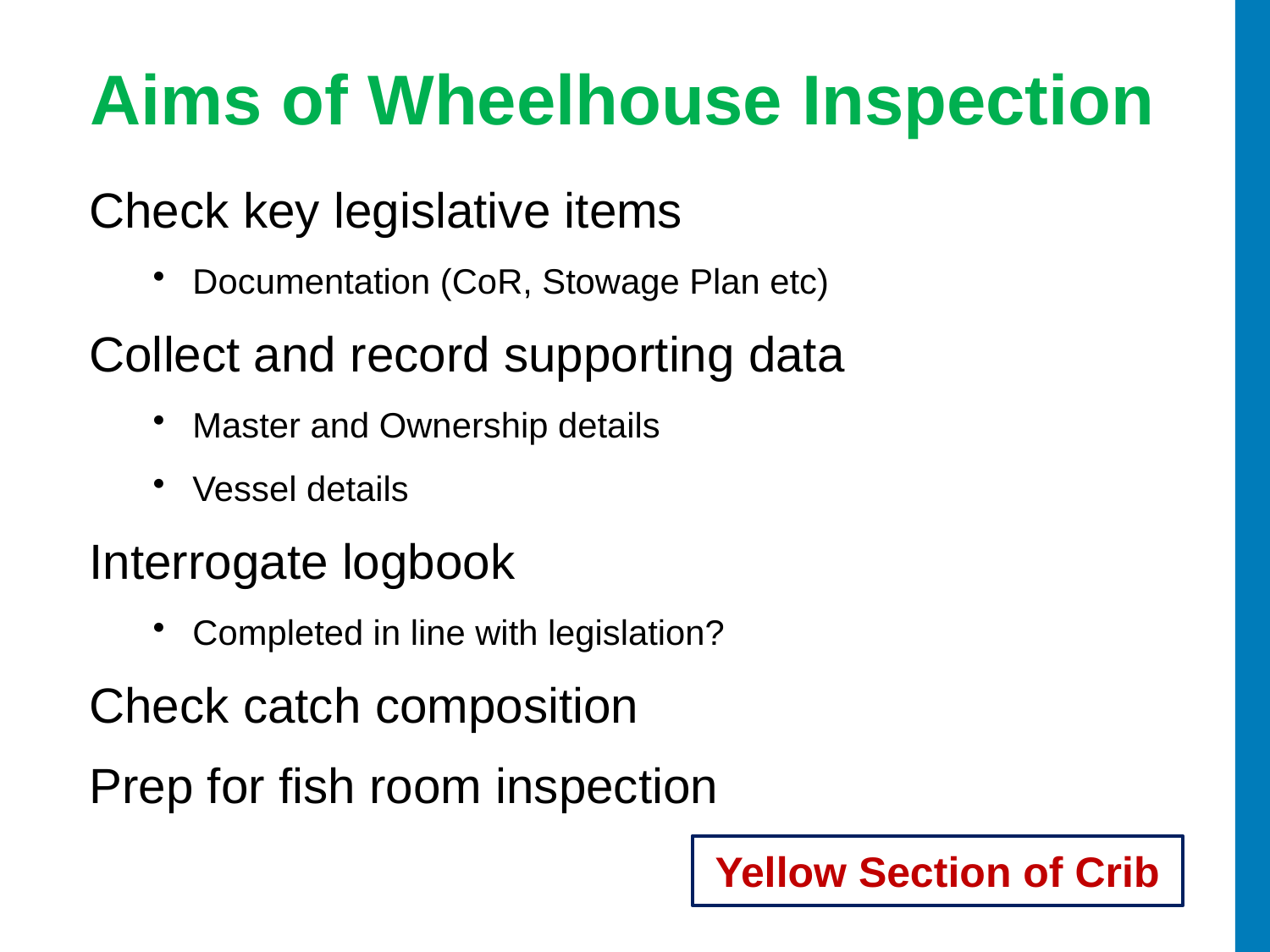

# Aims of Wheelhouse Inspection
Check key legislative items
Documentation (CoR, Stowage Plan etc)
Collect and record supporting data
Master and Ownership details
Vessel details
Interrogate logbook
Completed in line with legislation?
Check catch composition
Prep for fish room inspection

Yellow Section of Crib